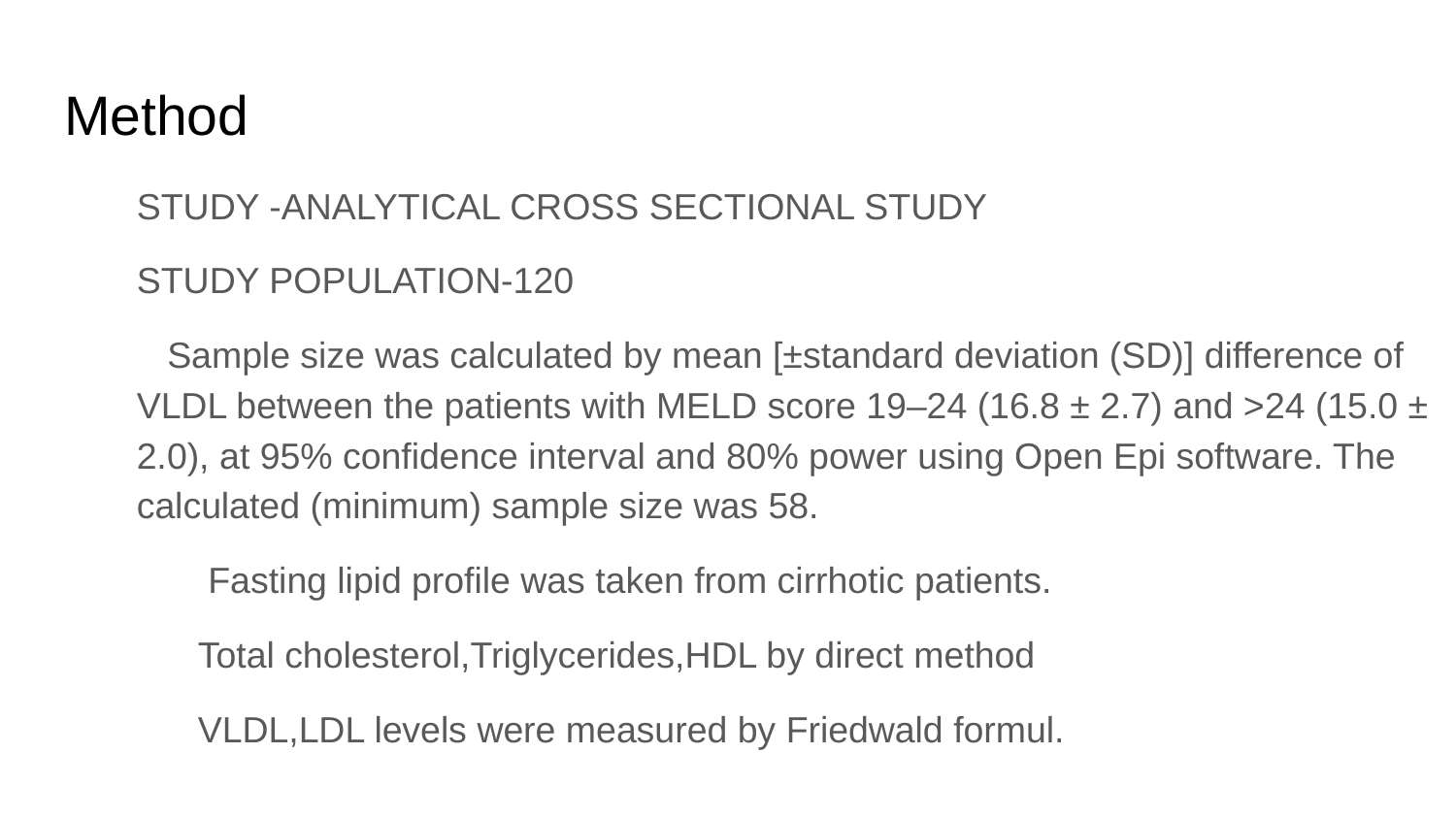

# Method
STUDY -ANALYTICAL CROSS SECTIONAL STUDY
STUDY POPULATION-120
   Sample size was calculated by mean [±standard deviation (SD)] difference of VLDL between the patients with MELD score 19–24 (16.8 ± 2.7) and >24 (15.0 ± 2.0), at 95% confidence interval and 80% power using Open Epi software. The calculated (minimum) sample size was 58.
       Fasting lipid profile was taken from cirrhotic patients.
      Total cholesterol,Triglycerides,HDL by direct method
      VLDL,LDL levels were measured by Friedwald formul.